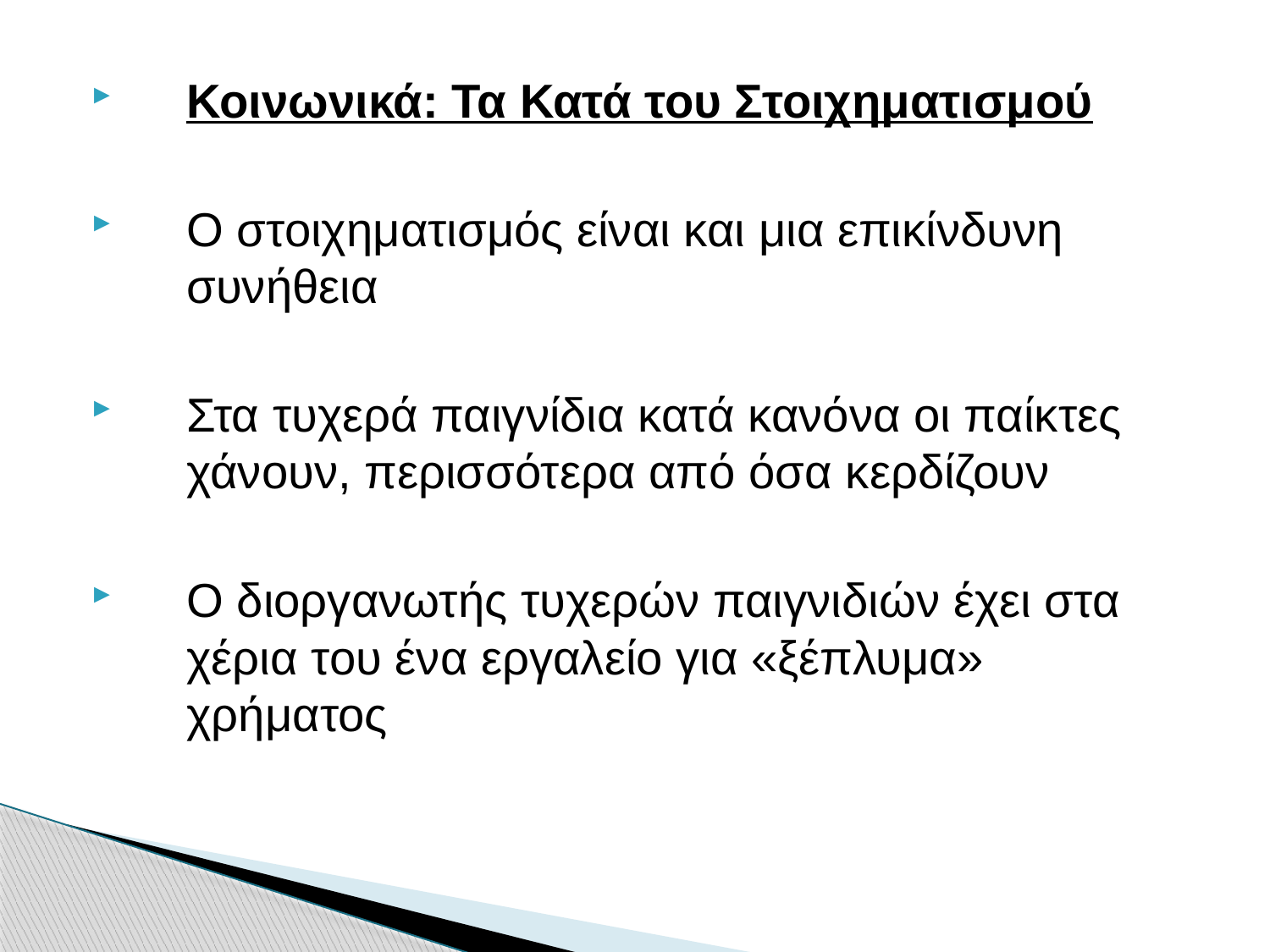

Κοινωνικά: Τα Κατά του Στοιχηματισμού

Ο στοιχηματισμός είναι και μια επικίνδυνη συνήθεια

Στα τυχερά παιγνίδια κατά κανόνα οι παίκτες χάνουν, περισσότερα από όσα κερδίζουν

Ο διοργανωτής τυχερών παιγνιδιών έχει στα χέρια του ένα εργαλείο για «ξέπλυμα» χρήματος